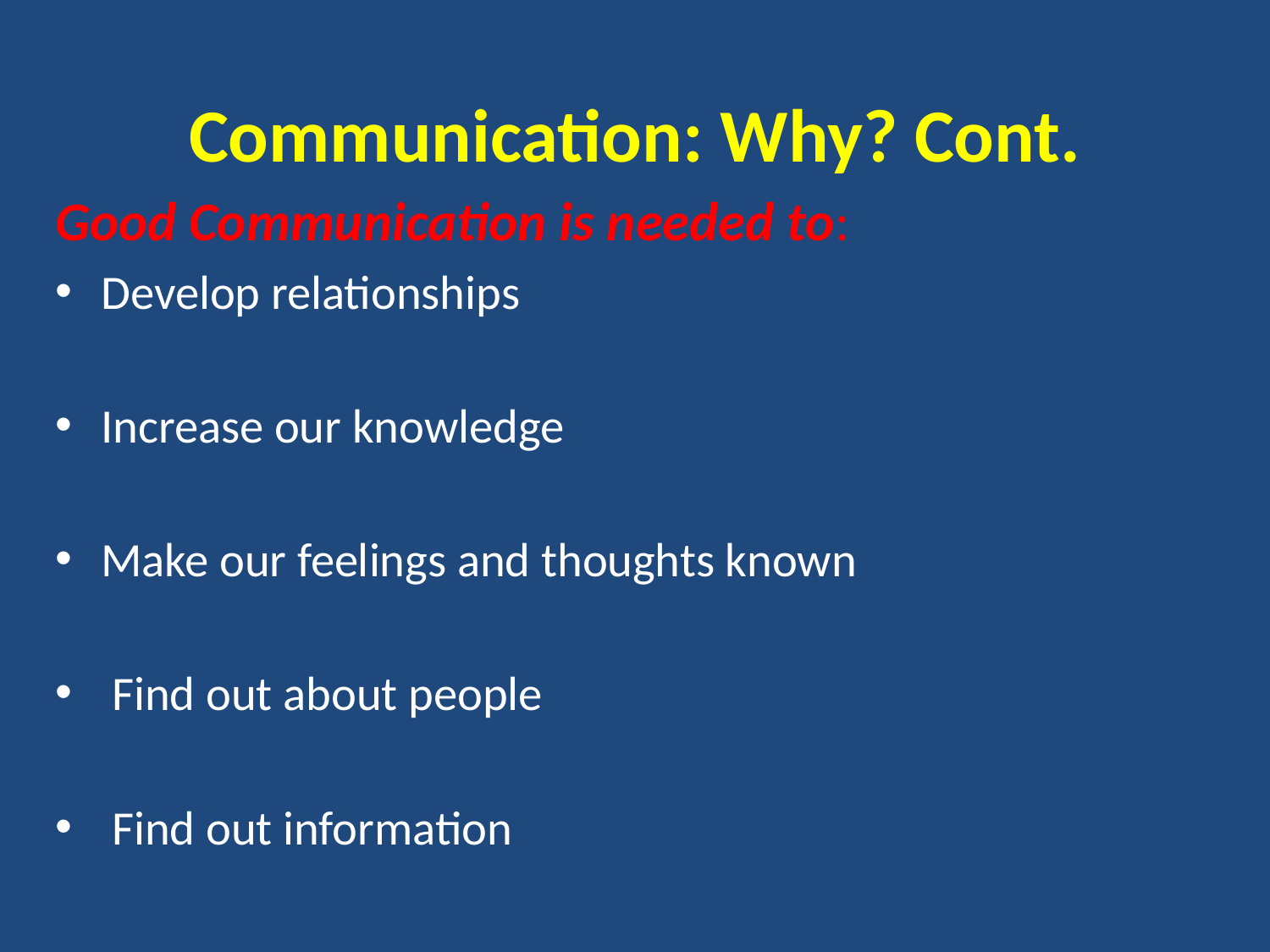

# Communication: Why? Cont.
Good Communication is needed to:
Develop relationships

Increase our knowledge

Make our feelings and thoughts known

 Find out about people

 Find out information